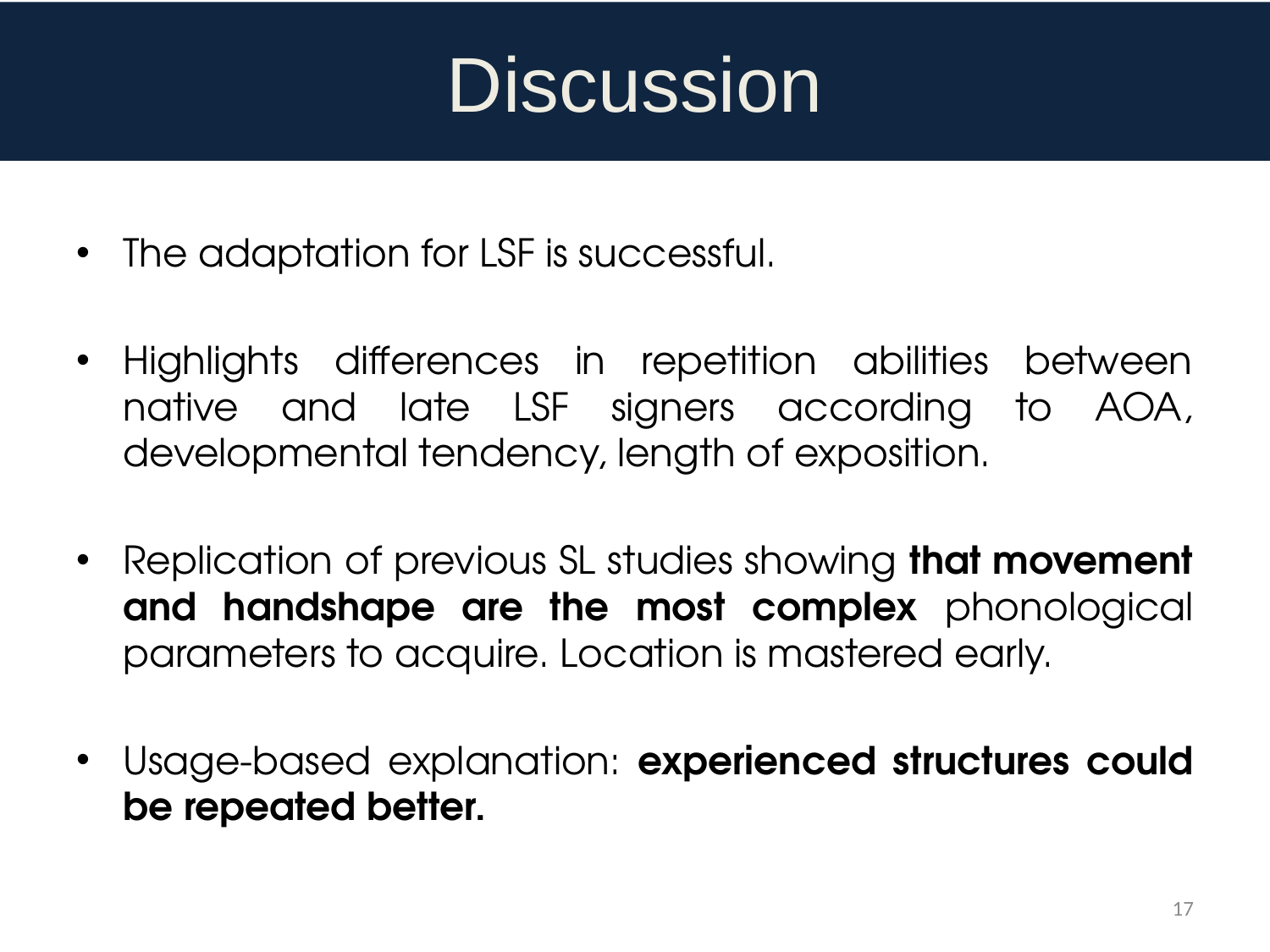

Discussion
The adaptation for LSF is successful.

Highlights differences in repetition abilities between native and late LSF signers according to AOA, developmental tendency, length of exposition.

Replication of previous SL studies showing that movement and handshape are the most complex phonological parameters to acquire. Location is mastered early.

Usage-based explanation: experienced structures could be repeated better.

17